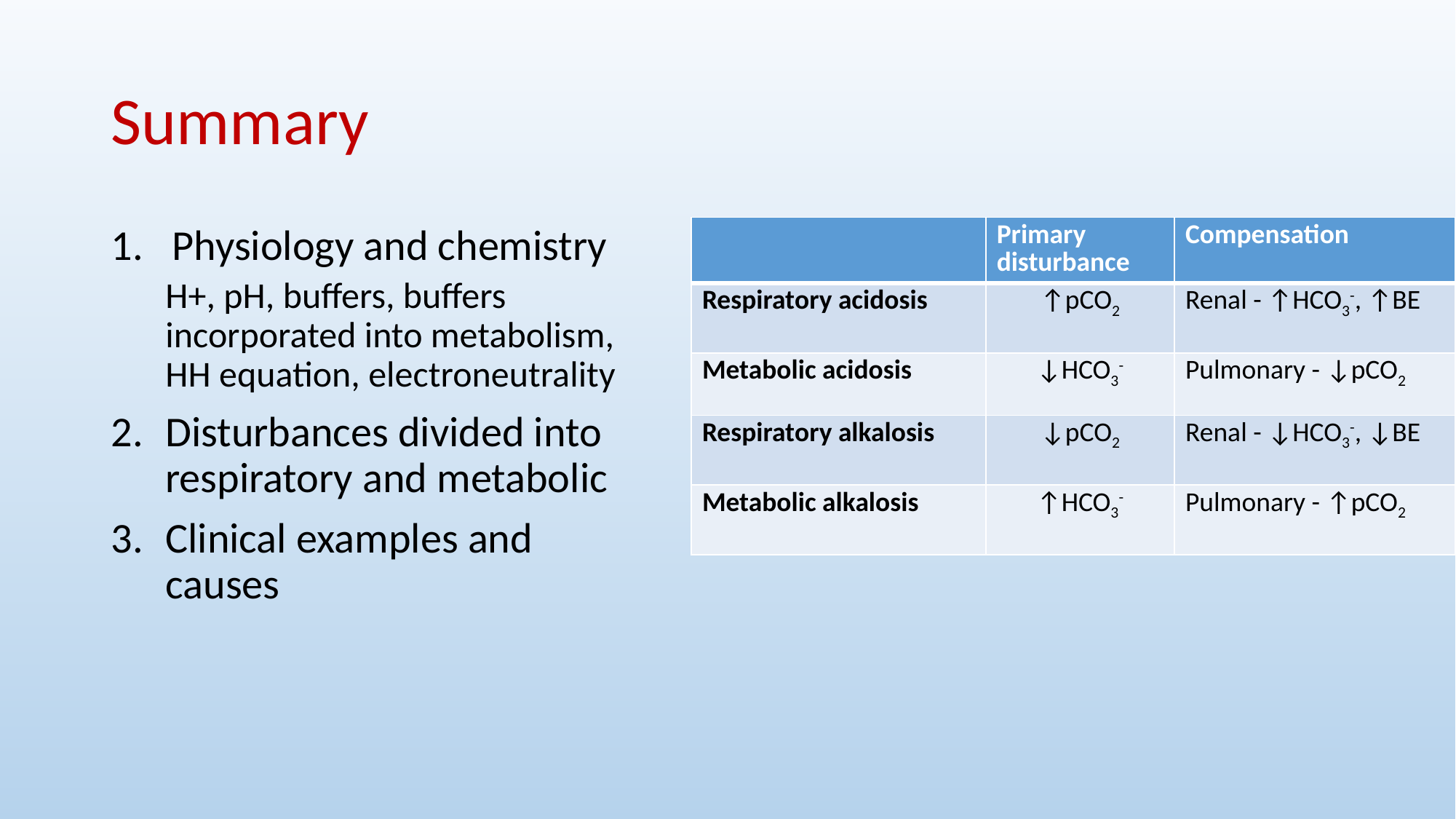

# Summary
|  | Primary disturbance | Compensation |
| --- | --- | --- |
| Respiratory acidosis | ↑pCO2 | Renal - ↑HCO3-, ↑BE |
| Metabolic acidosis | ↓HCO3- | Pulmonary - ↓pCO2 |
| Respiratory alkalosis | ↓pCO2 | Renal - ↓HCO3-, ↓BE |
| Metabolic alkalosis | ↑HCO3- | Pulmonary - ↑pCO2 |
Physiology and chemistry
H+, pH, buffers, buffers incorporated into metabolism, HH equation, electroneutrality
Disturbances divided into respiratory and metabolic
Clinical examples and causes